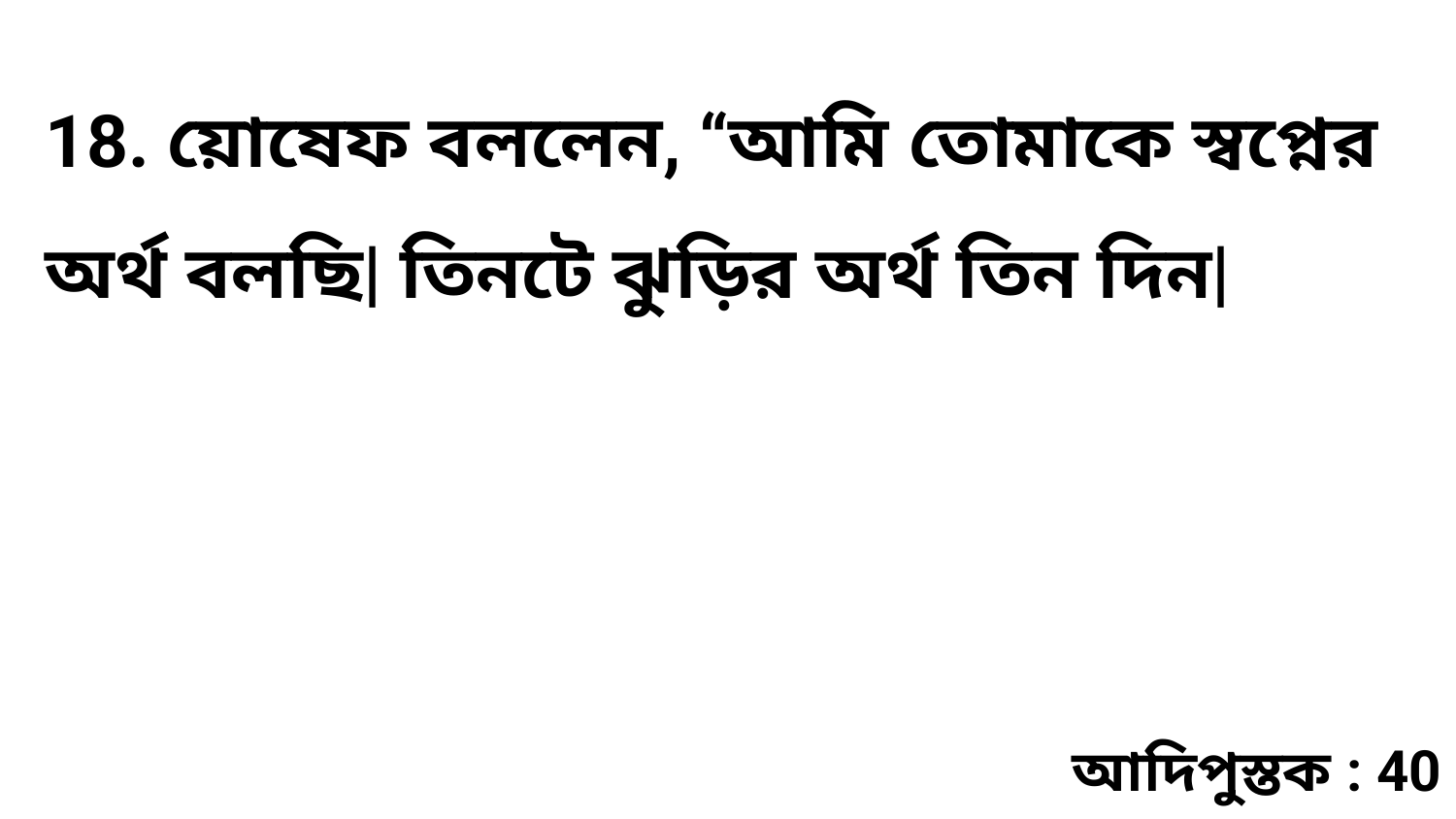

18. য়োষেফ বললেন, “আমি তোমাকে স্বপ্নের অর্থ বলছি| তিনটে ঝুড়ির অর্থ তিন দিন|
আদিপুস্তক : 40